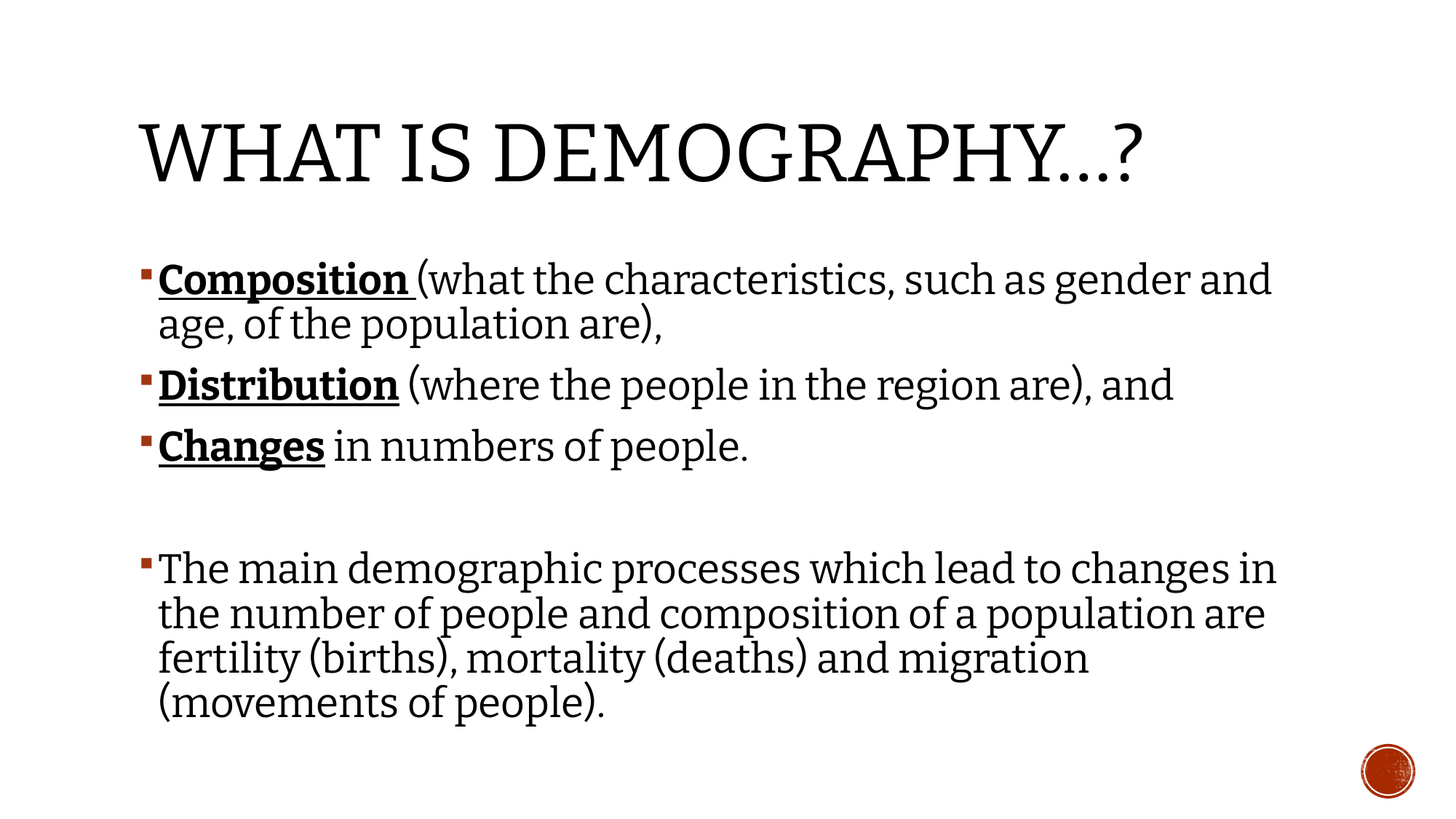

# What is demography…?
Composition (what the characteristics, such as gender and age, of the population are),
Distribution (where the people in the region are), and
Changes in numbers of people.

The main demographic processes which lead to changes in the number of people and composition of a population are fertility (births), mortality (deaths) and migration (movements of people).